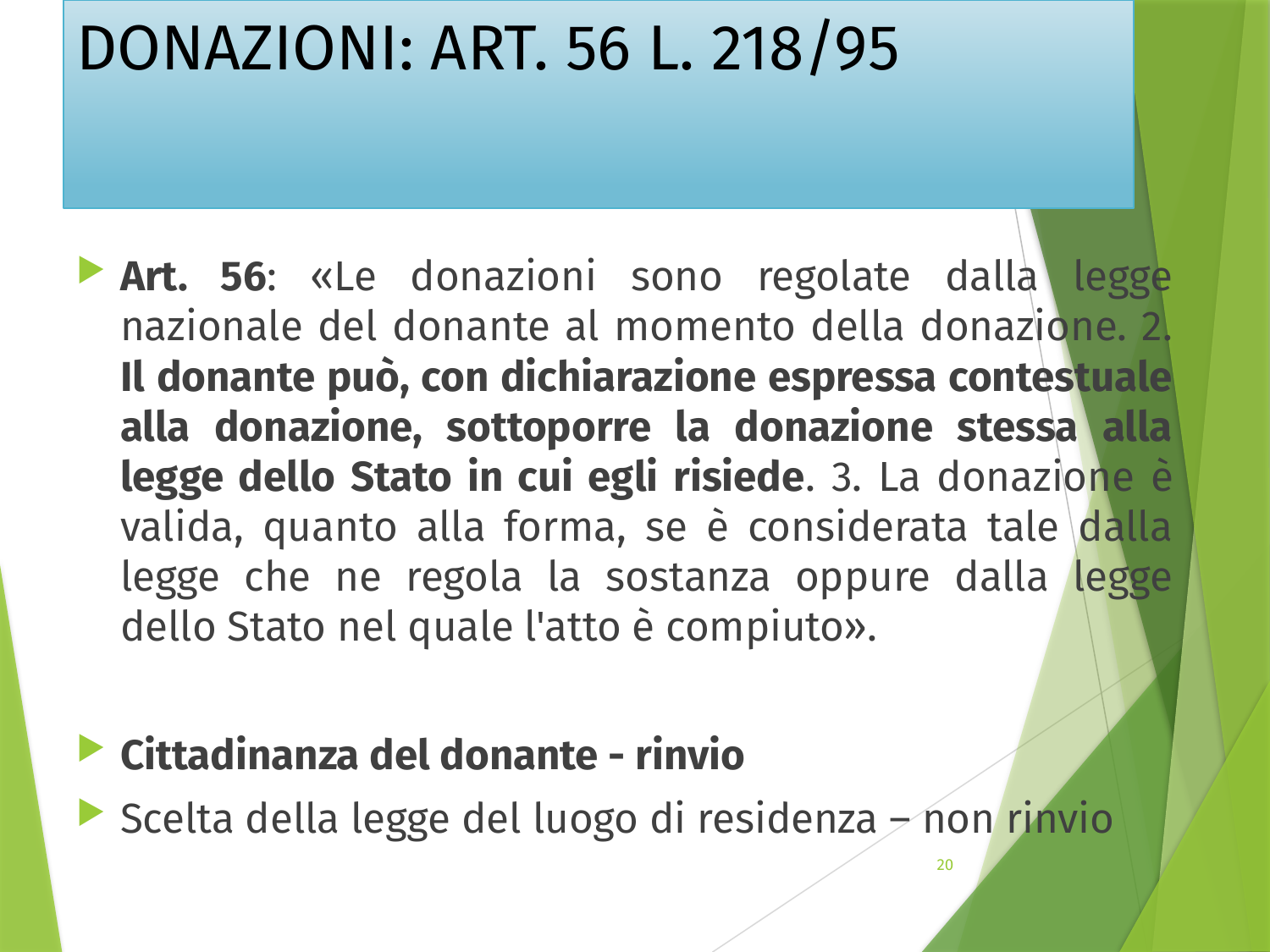

# DONAZIONI: ART. 56 L. 218/95
Art. 56: «Le donazioni sono regolate dalla legge nazionale del donante al momento della donazione. 2. Il donante può, con dichiarazione espressa contestuale alla donazione, sottoporre la donazione stessa alla legge dello Stato in cui egli risiede. 3. La donazione è valida, quanto alla forma, se è considerata tale dalla legge che ne regola la sostanza oppure dalla legge dello Stato nel quale l'atto è compiuto».

Cittadinanza del donante - rinvio
Scelta della legge del luogo di residenza – non rinvio

20